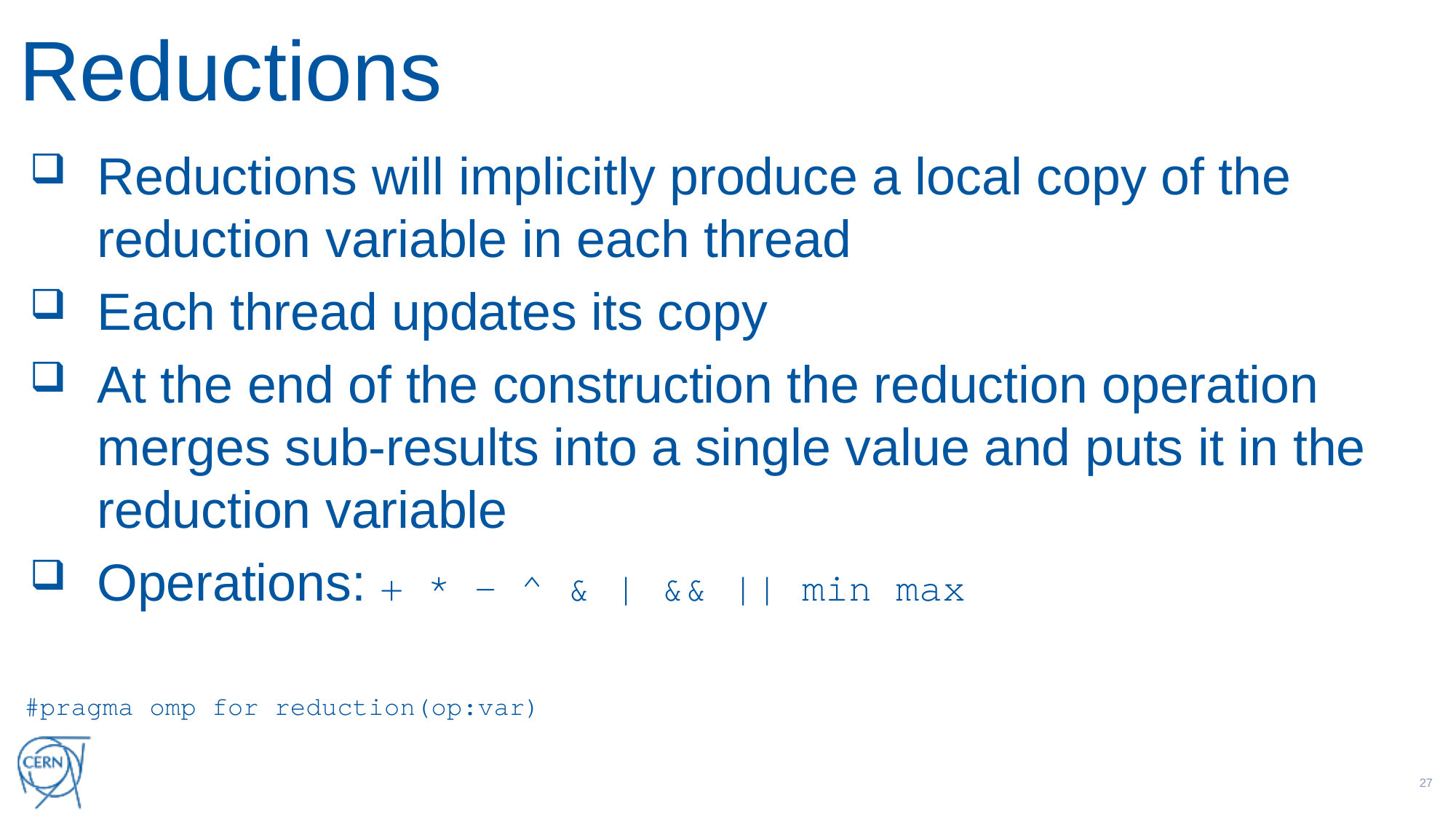

# Reductions
Reductions will implicitly produce a local copy of the reduction variable in each thread
Each thread updates its copy
At the end of the construction the reduction operation merges sub-results into a single value and puts it in the reduction variable
Operations: + * - ^ & | && || min max

#pragma omp for reduction(op:var)
27